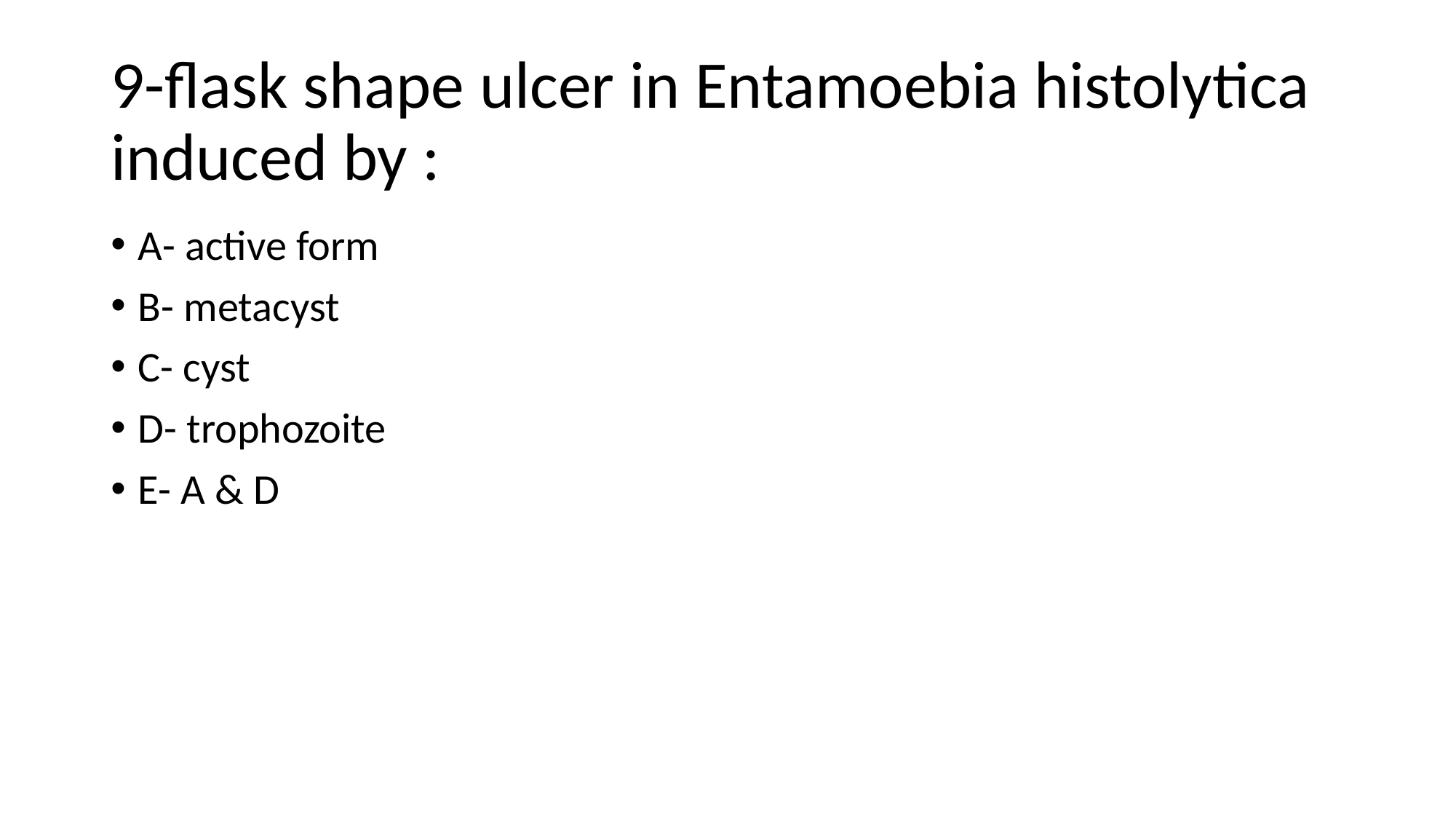

# 9-flask shape ulcer in Entamoebia histolytica induced by :
A- active form
B- metacyst
C- cyst
D- trophozoite
E- A & D